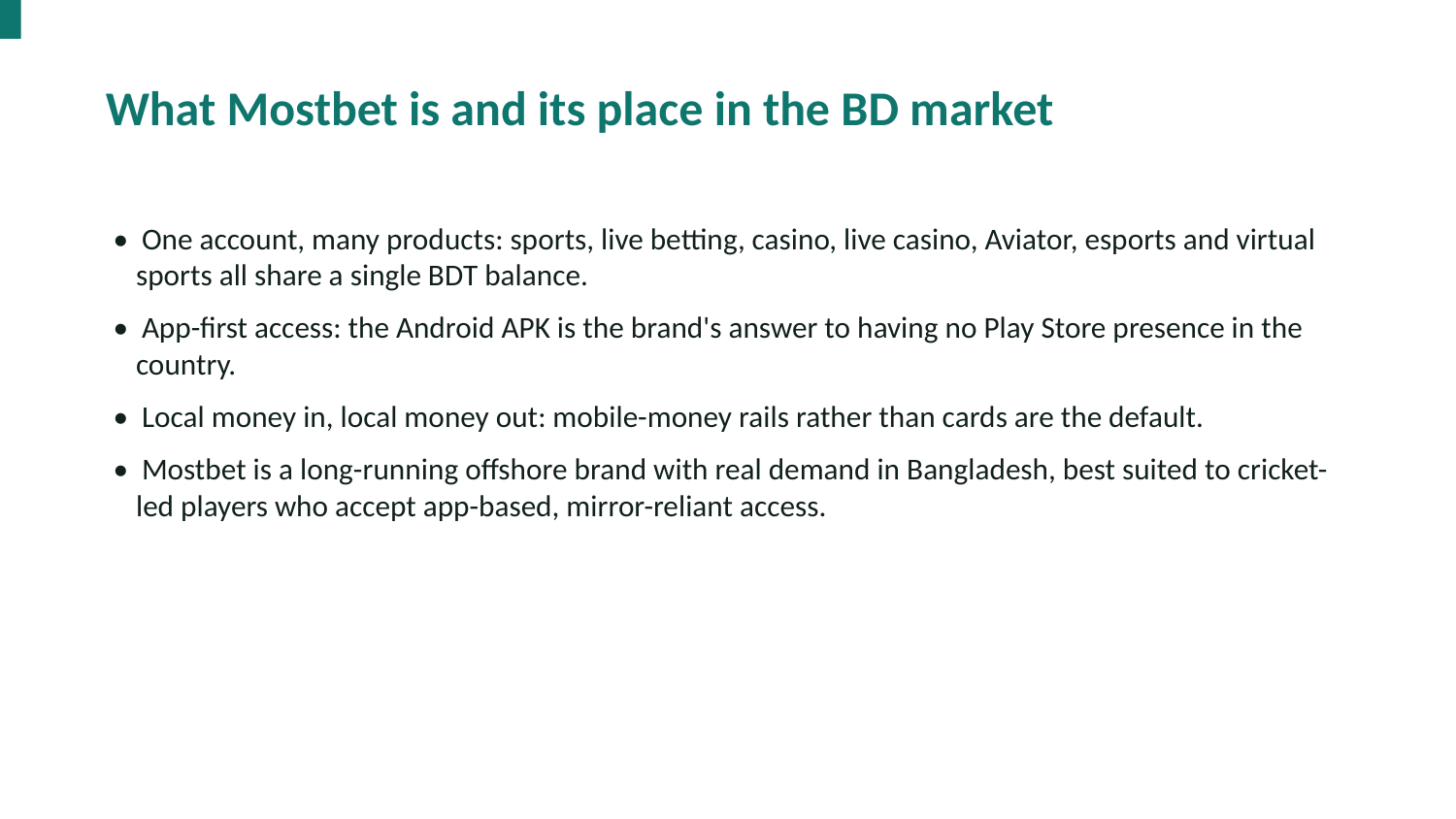

What Mostbet is and its place in the BD market
•  One account, many products: sports, live betting, casino, live casino, Aviator, esports and virtual sports all share a single BDT balance.
•  App-first access: the Android APK is the brand's answer to having no Play Store presence in the country.
•  Local money in, local money out: mobile-money rails rather than cards are the default.
•  Mostbet is a long-running offshore brand with real demand in Bangladesh, best suited to cricket-led players who accept app-based, mirror-reliant access.